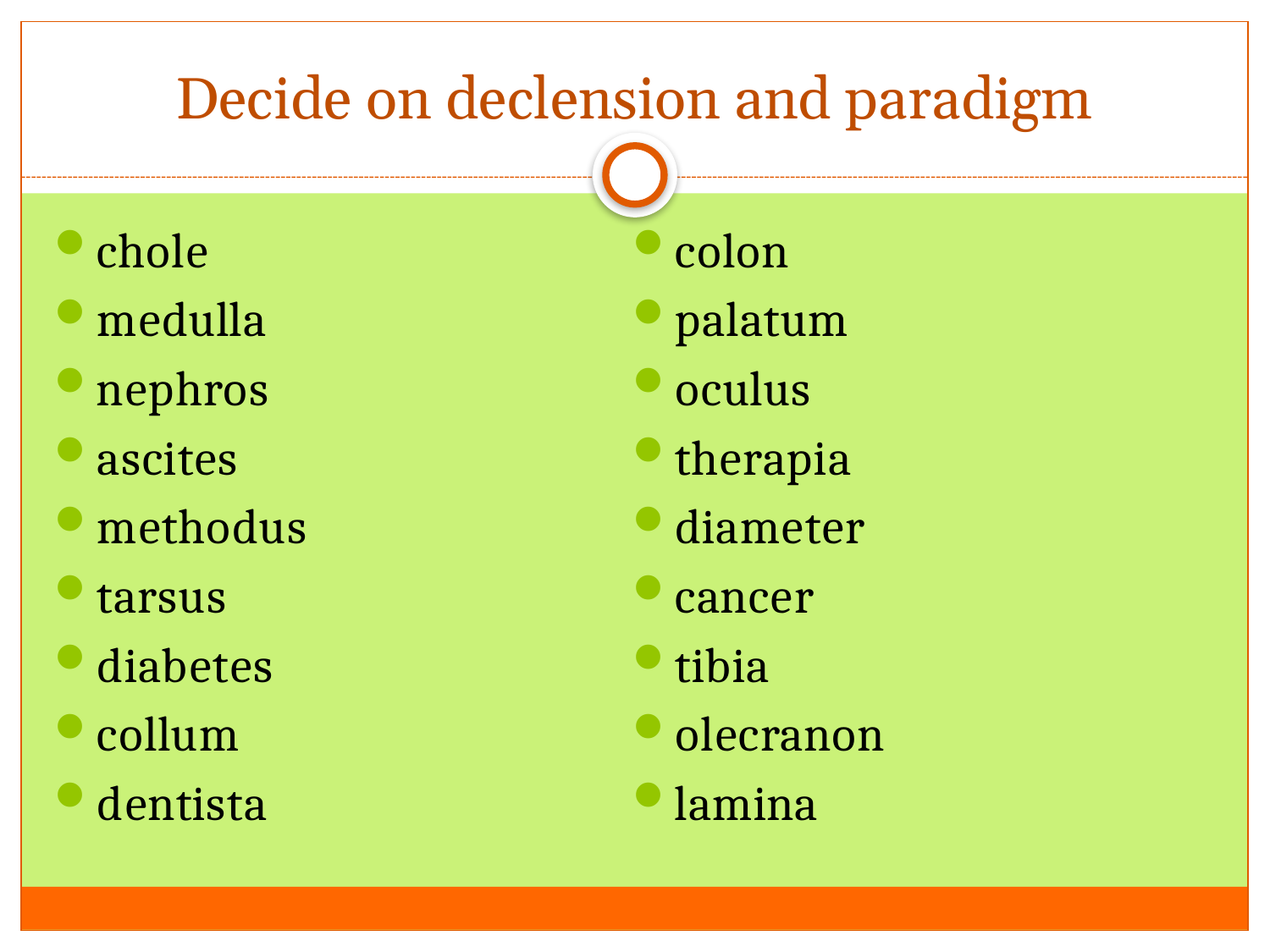

# Decide on declension and paradigm
chole
medulla
nephros
ascites
methodus
tarsus
diabetes
collum
dentista
colon
palatum
oculus
therapia
diameter
cancer
tibia
olecranon
lamina